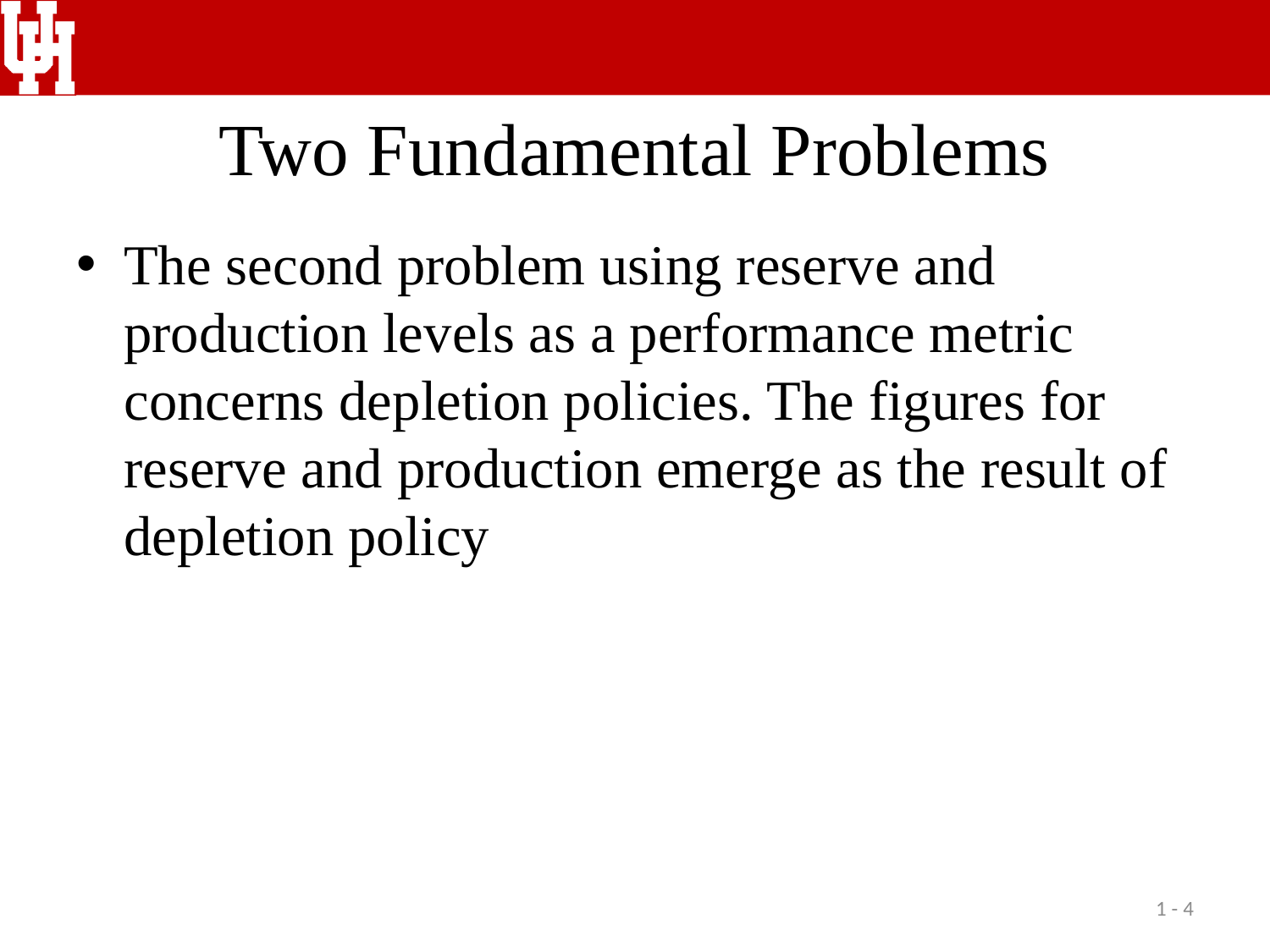

# Two Fundamental Problems
The second problem using reserve and production levels as a performance metric concerns depletion policies. The figures for reserve and production emerge as the result of depletion policy
1 - 4